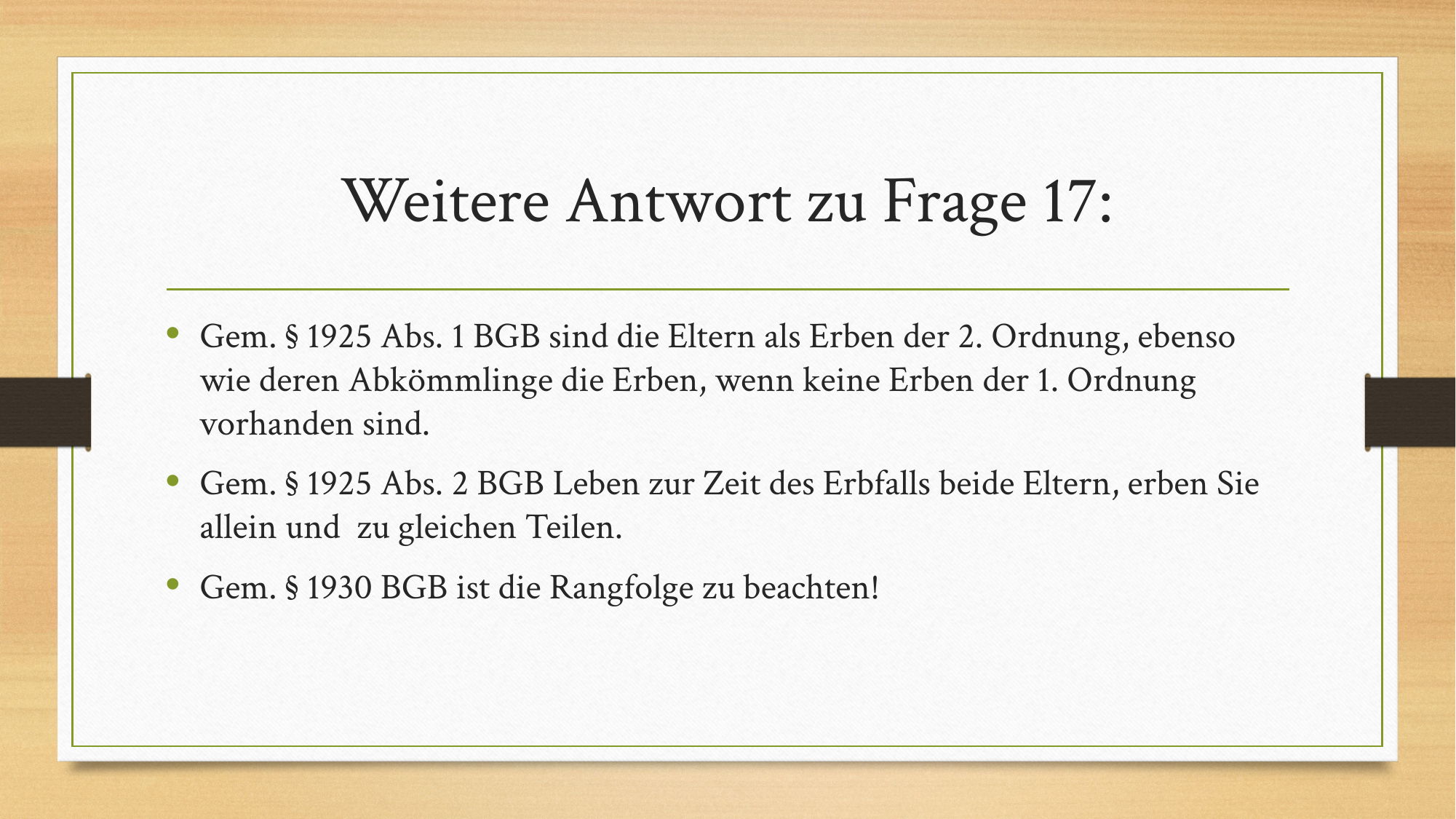

# Weitere Antwort zu Frage 17:
Gem. § 1925 Abs. 1 BGB sind die Eltern als Erben der 2. Ordnung, ebenso wie deren Abkömmlinge die Erben, wenn keine Erben der 1. Ordnung vorhanden sind.
Gem. § 1925 Abs. 2 BGB Leben zur Zeit des Erbfalls beide Eltern, erben Sie allein und  zu gleichen Teilen.
Gem. § 1930 BGB ist die Rangfolge zu beachten!